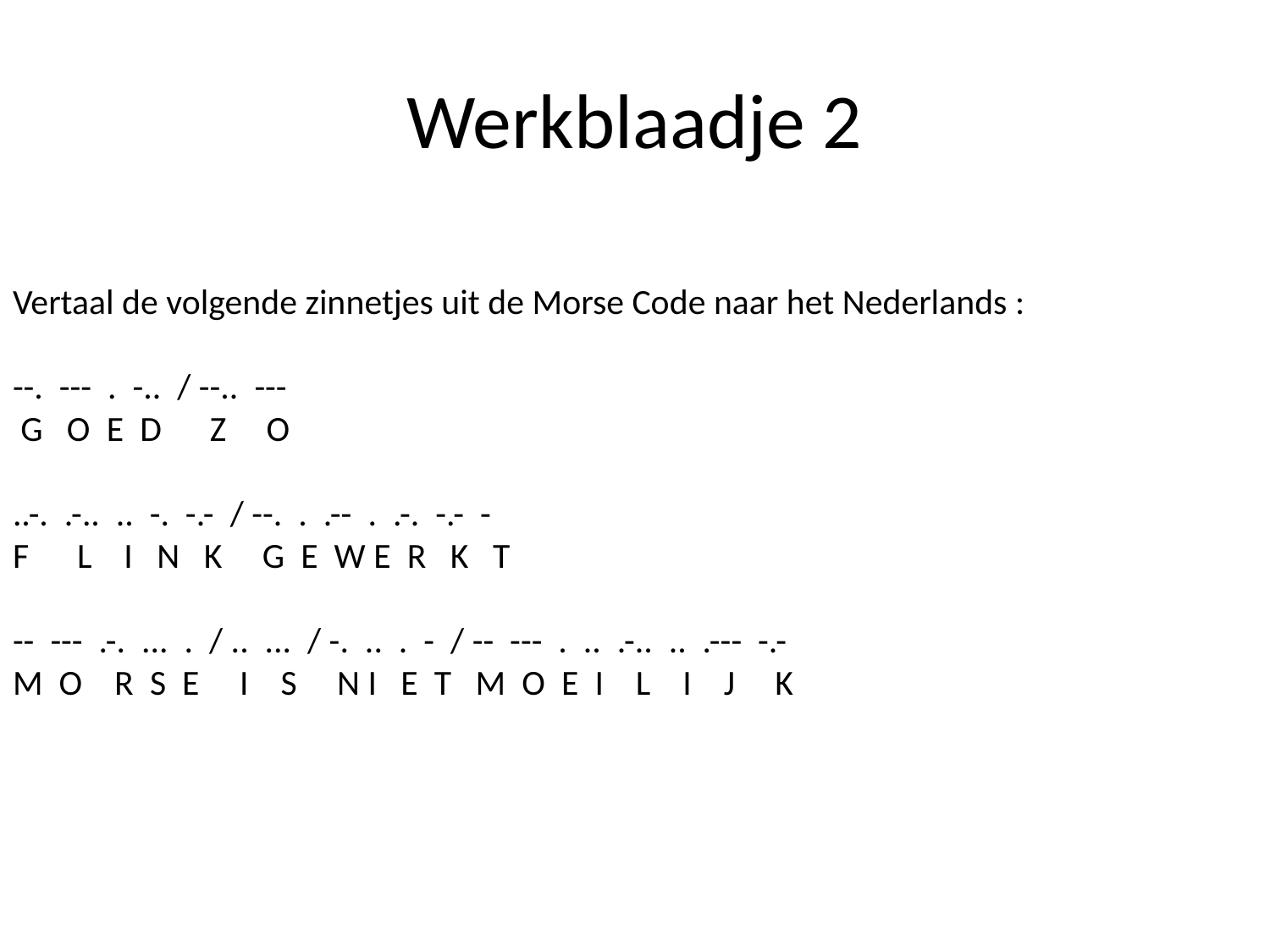

# Werkblaadje 2
Vertaal de volgende zinnetjes uit de Morse Code naar het Nederlands :
--.  ---  .  -..  / --..  ---
 G   O  E  D      Z     O

..-.  .-..  ..  -.  -.-  / --.  .  .--  .  .-.  -.-  -
F      L    I   N   K     G  E  W E  R   K   T

--  ---  .-.  ...  .  / ..  ...  / -.  ..  .  -  / --  ---  .  ..  .-..  ..  .---  -.-
M  O    R  S  E     I    S     N I   E  T   M  O  E  I    L    I    J     K